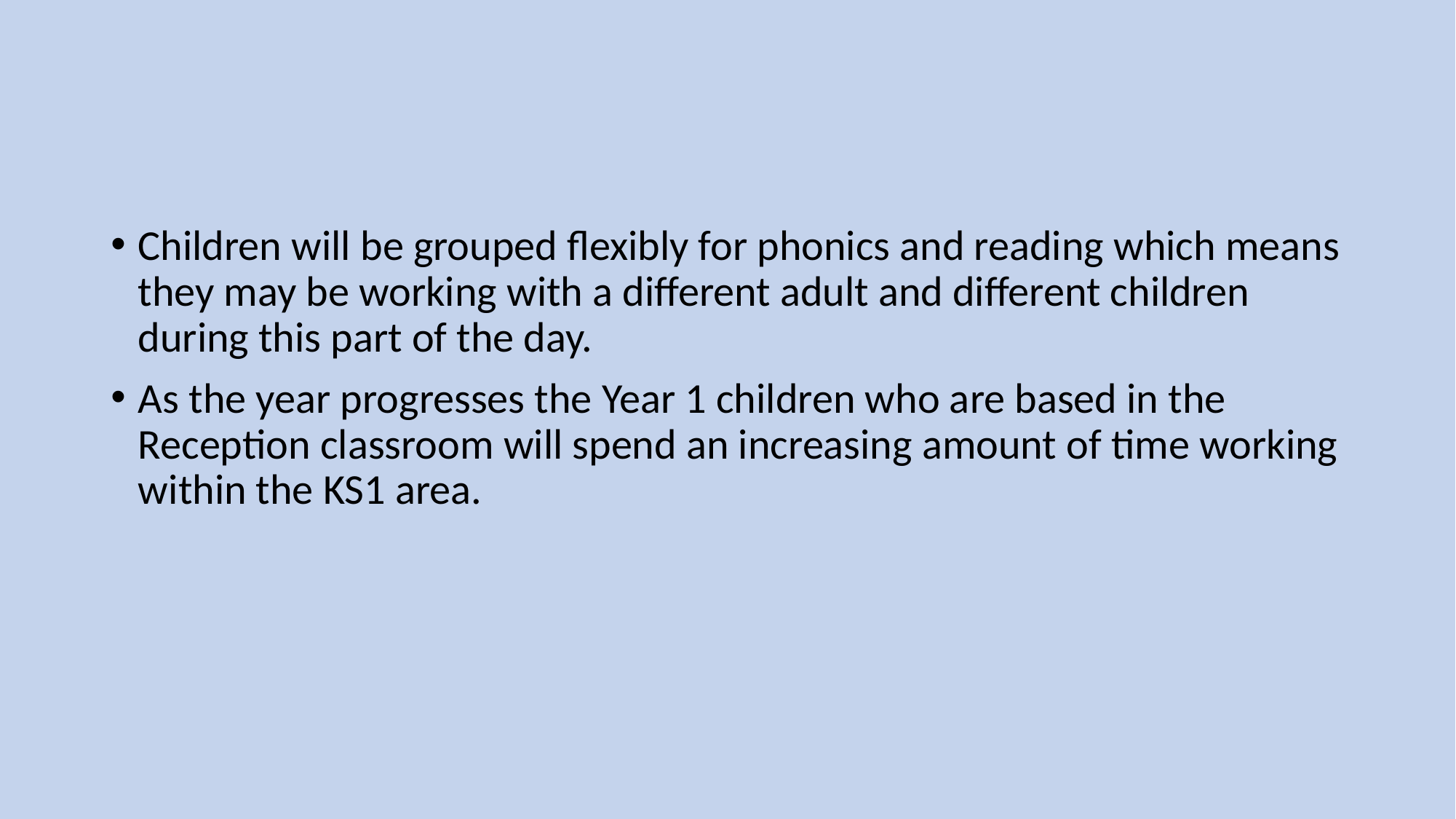

#
Children will be grouped flexibly for phonics and reading which means they may be working with a different adult and different children during this part of the day.
As the year progresses the Year 1 children who are based in the Reception classroom will spend an increasing amount of time working within the KS1 area.